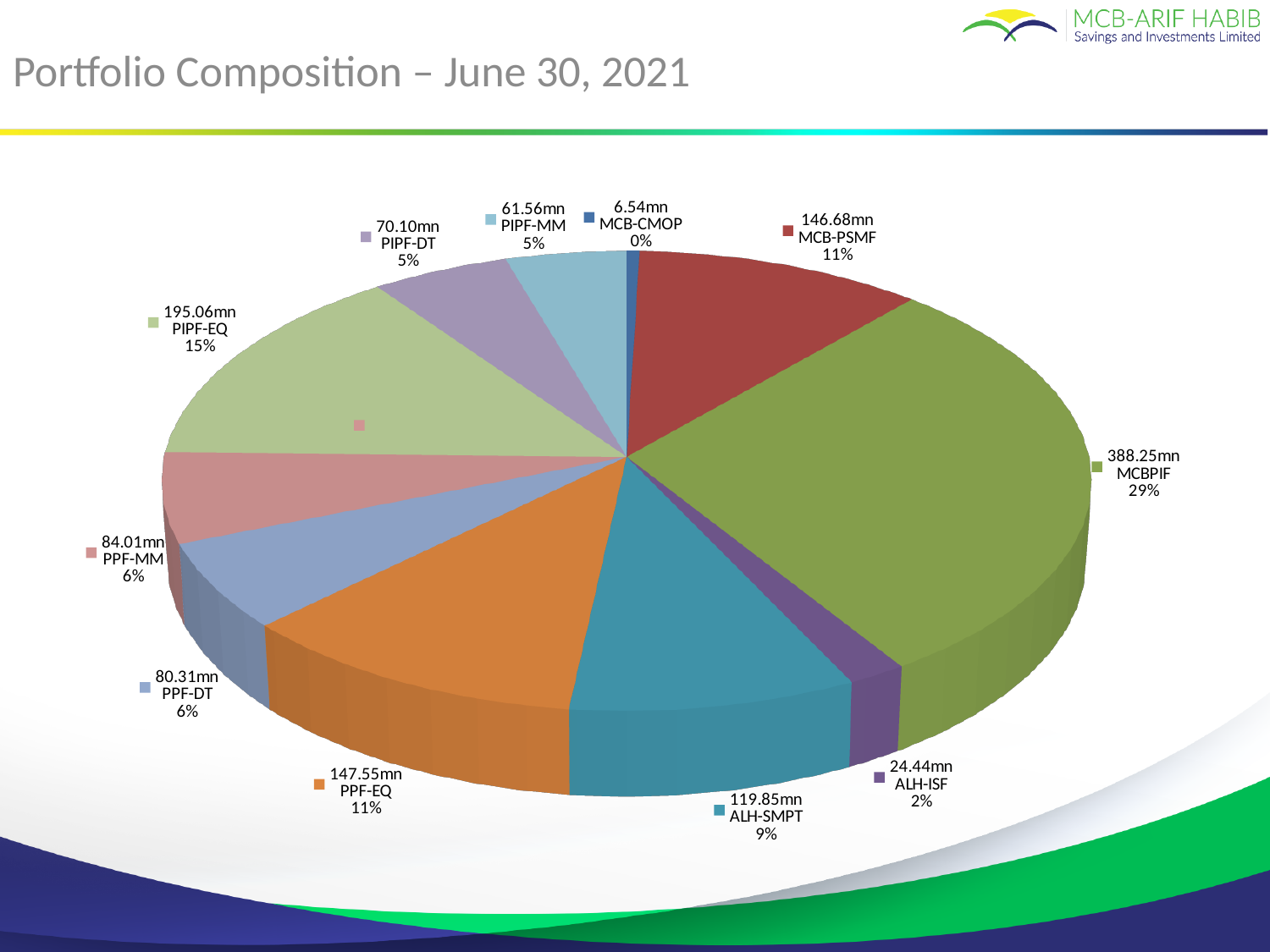

Portfolio Composition – June 30, 2021

[unsupported chart]